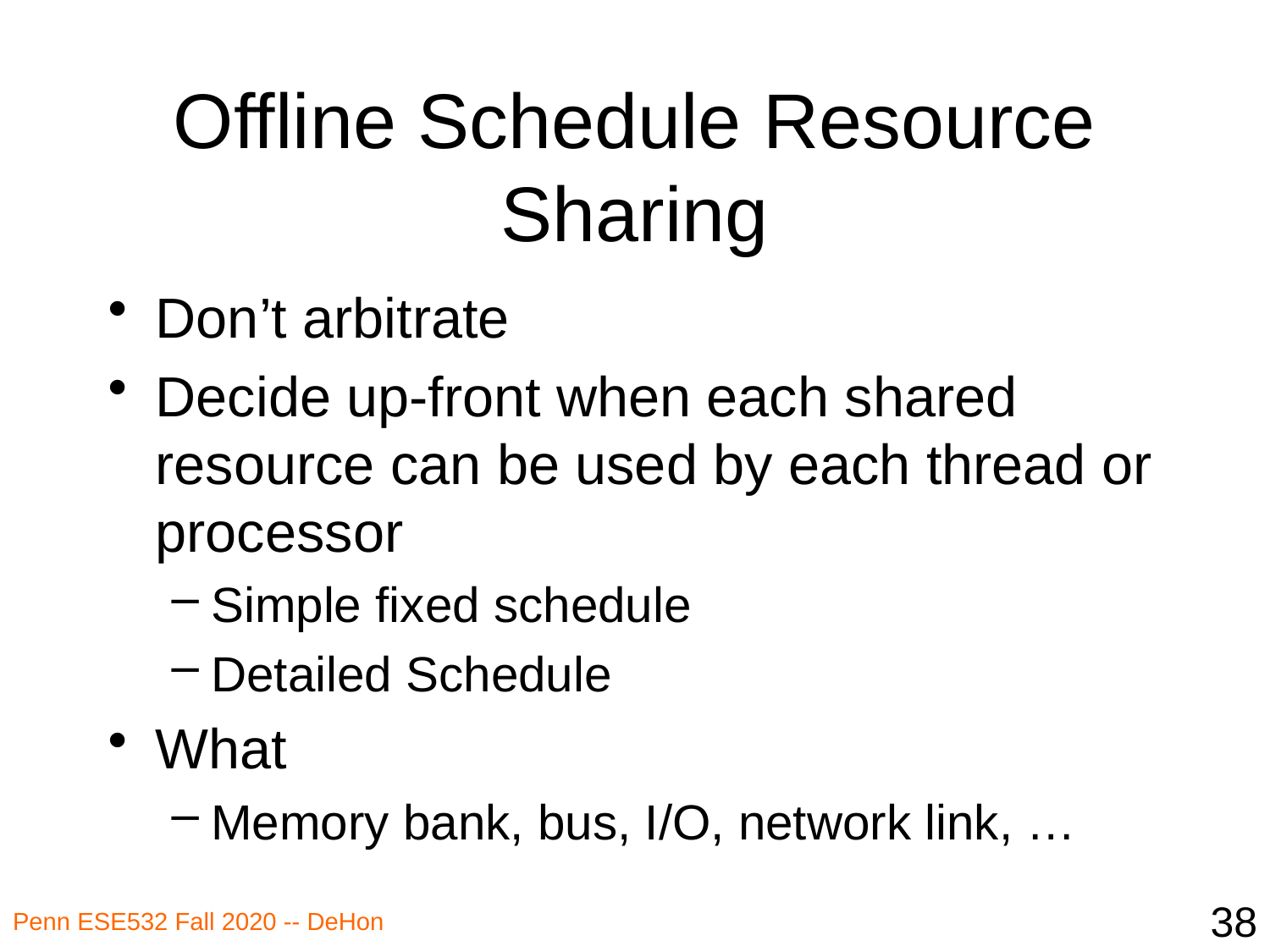

# Offline Schedule Resource Sharing
Don’t arbitrate
Decide up-front when each shared resource can be used by each thread or processor
Simple fixed schedule
Detailed Schedule
What
Memory bank, bus, I/O, network link, …
38
Penn ESE532 Fall 2020 -- DeHon